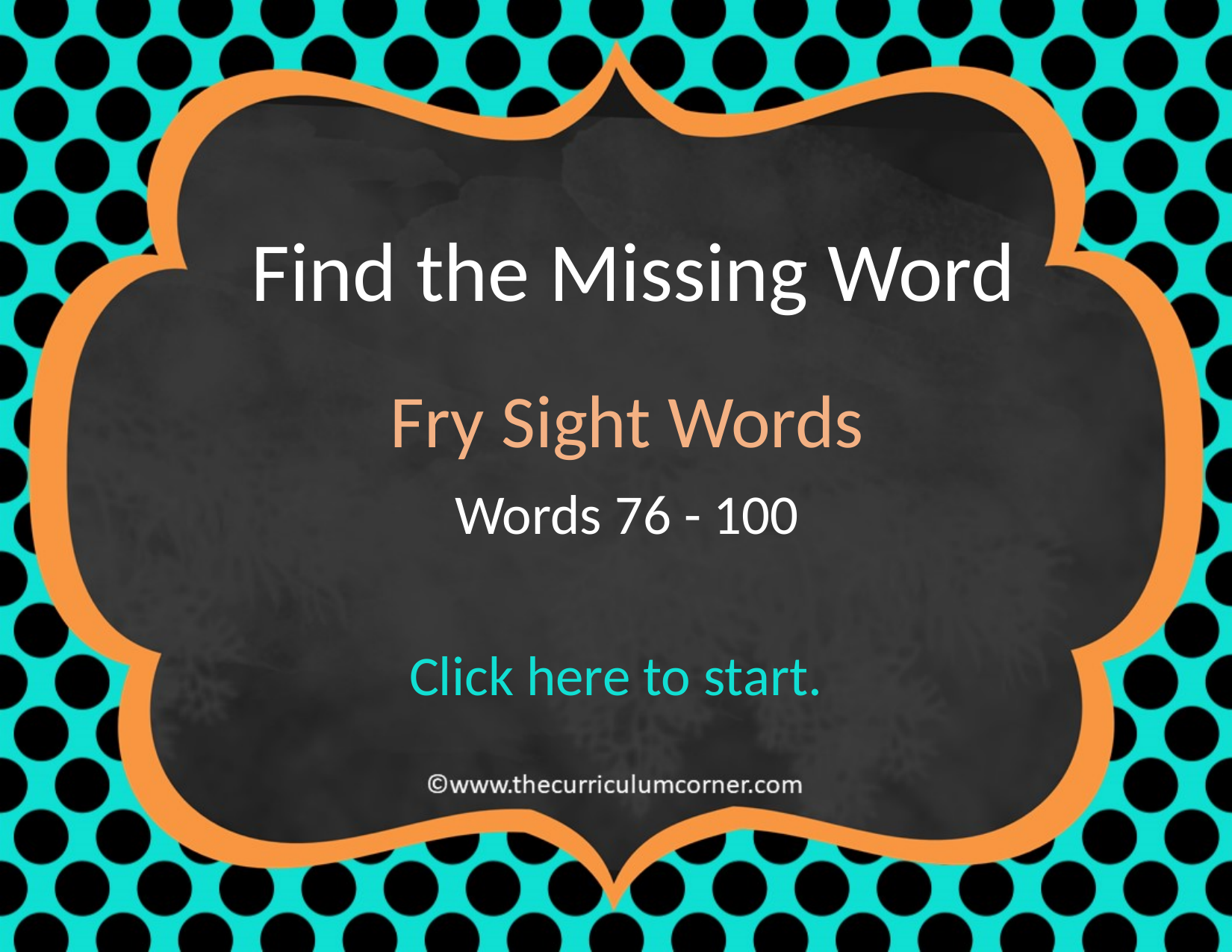

Find the Missing Word
Fry Sight Words
Words 76 - 100
Click here to start.